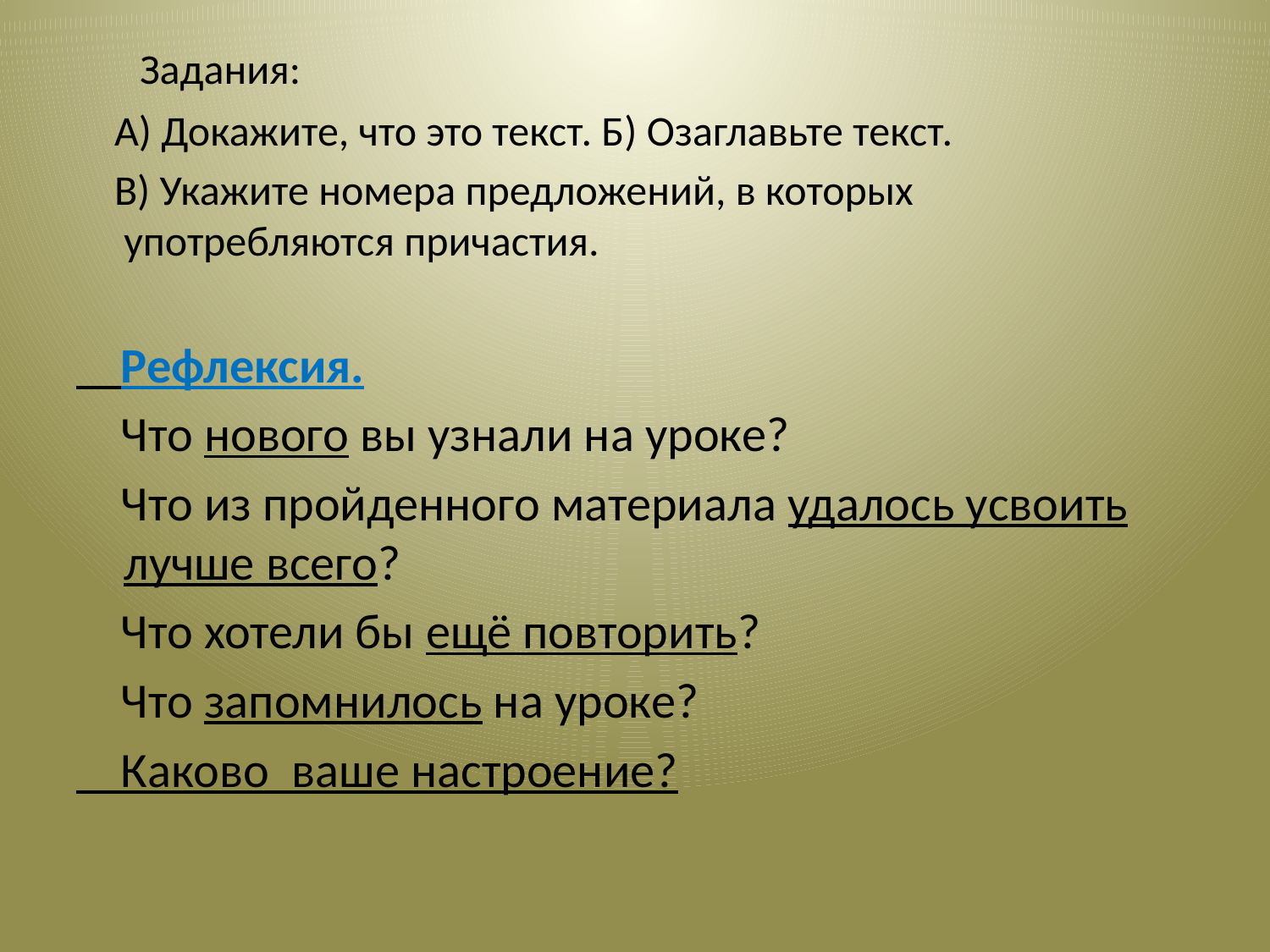

Задания:
    А) Докажите, что это текст. Б) Озаглавьте текст.
    В) Укажите номера предложений, в которых употребляются причастия.

    Рефлексия.
    Что нового вы узнали на уроке?
    Что из пройденного материала удалось усвоить лучше всего?
    Что хотели бы ещё повторить?
    Что запомнилось на уроке?
    Каково  ваше настроение?